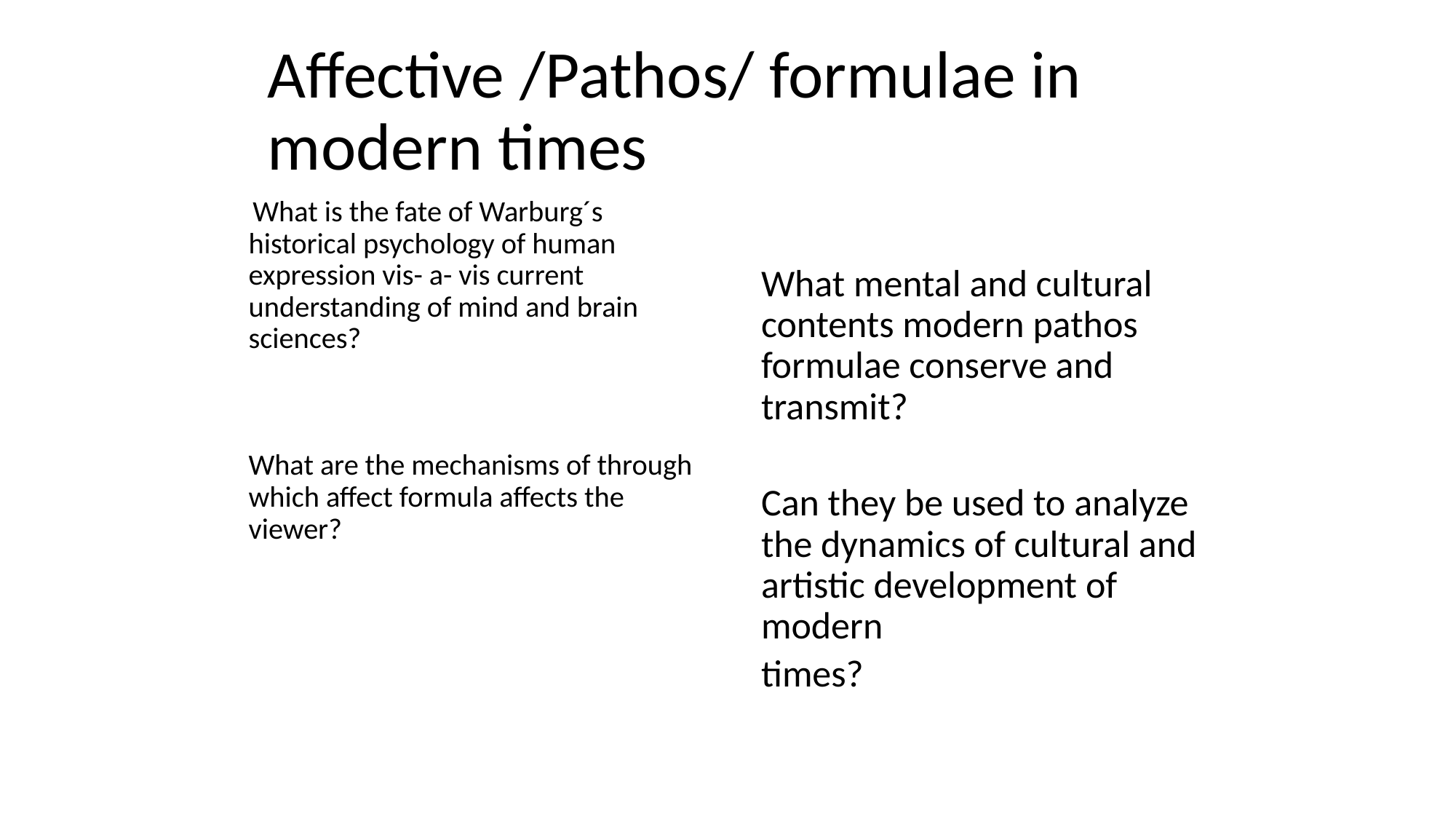

# Affective /Pathos/ formulae in modern times
 What is the fate of Warburg´s historical psychology of human expression vis- a- vis current understanding of mind and brain sciences?

What are the mechanisms of through which affect formula affects the viewer?

What mental and cultural contents modern pathos formulae conserve and transmit?

Can they be used to analyze the dynamics of cultural and artistic development of modern
times?